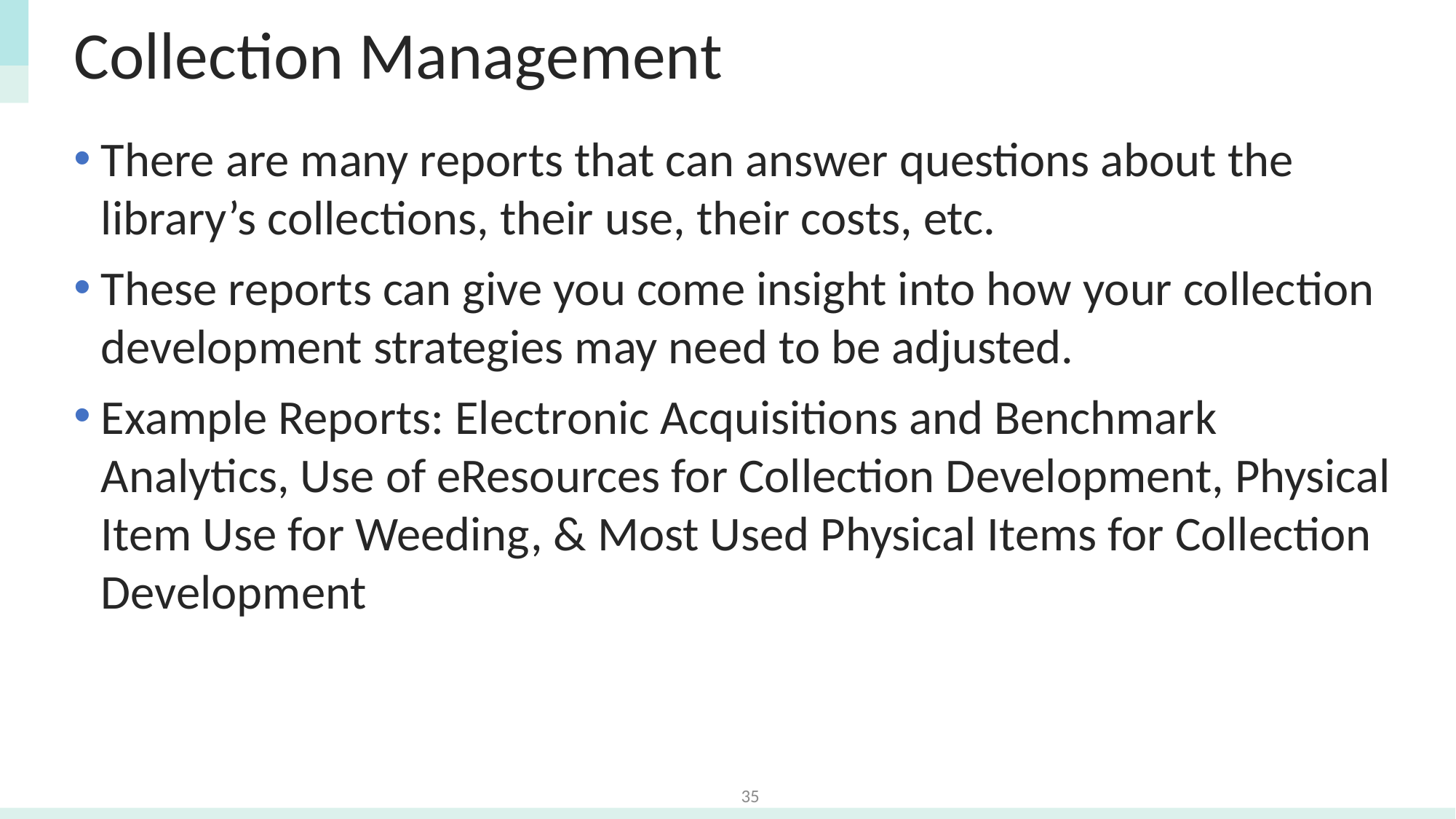

# Collection Management
There are many reports that can answer questions about the library’s collections, their use, their costs, etc.
These reports can give you come insight into how your collection development strategies may need to be adjusted.
Example Reports: Electronic Acquisitions and Benchmark Analytics, Use of eResources for Collection Development, Physical Item Use for Weeding, & Most Used Physical Items for Collection Development
35